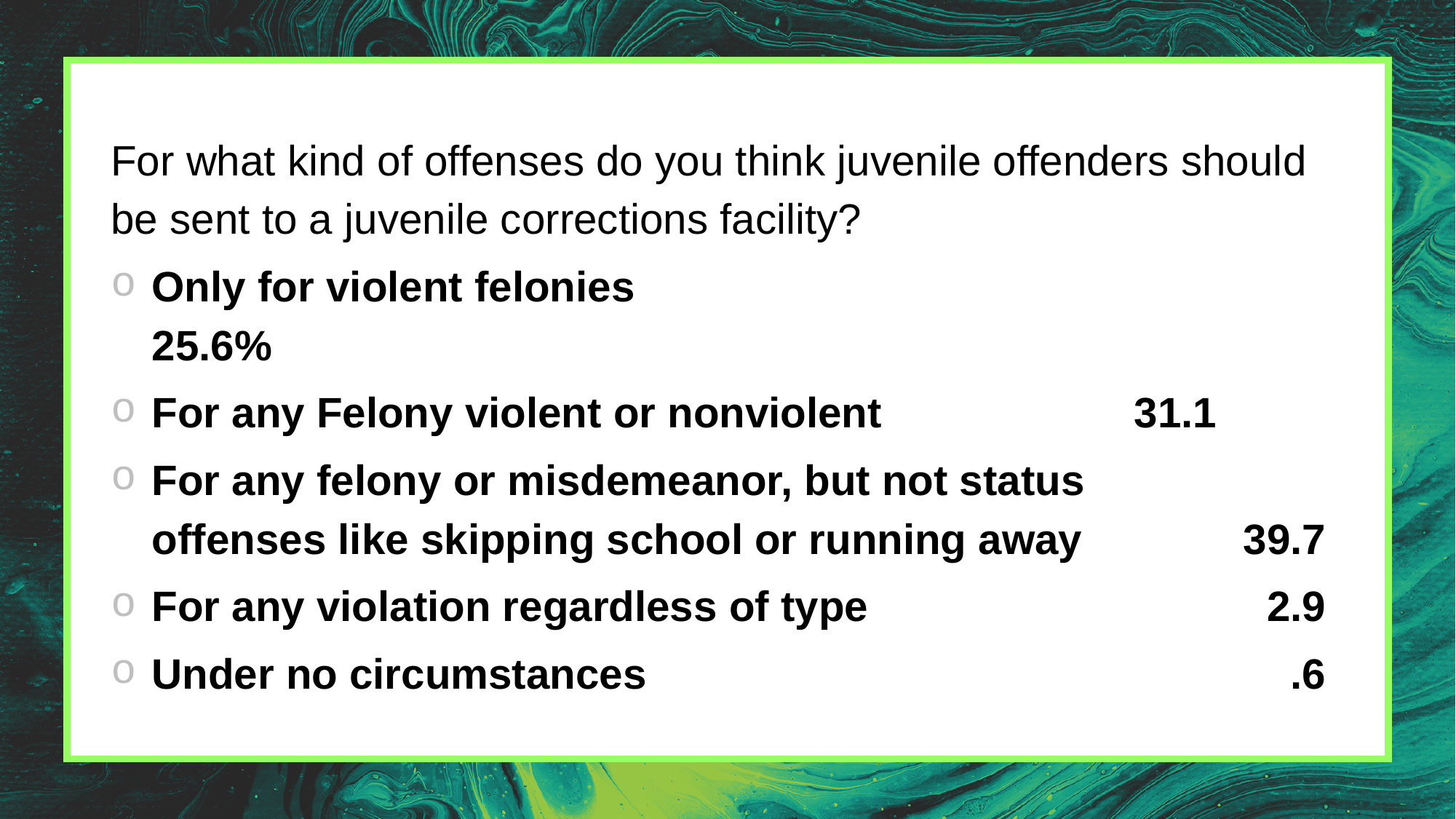

#
For what kind of offenses do you think juvenile offenders should be sent to a juvenile corrections facility?
Only for violent felonies						25.6%
For any Felony violent or nonviolent			31.1
For any felony or misdemeanor, but not status           offenses like skipping school or running away		39.7
For any violation regardless of type				  2.9
Under no circumstances						    .6